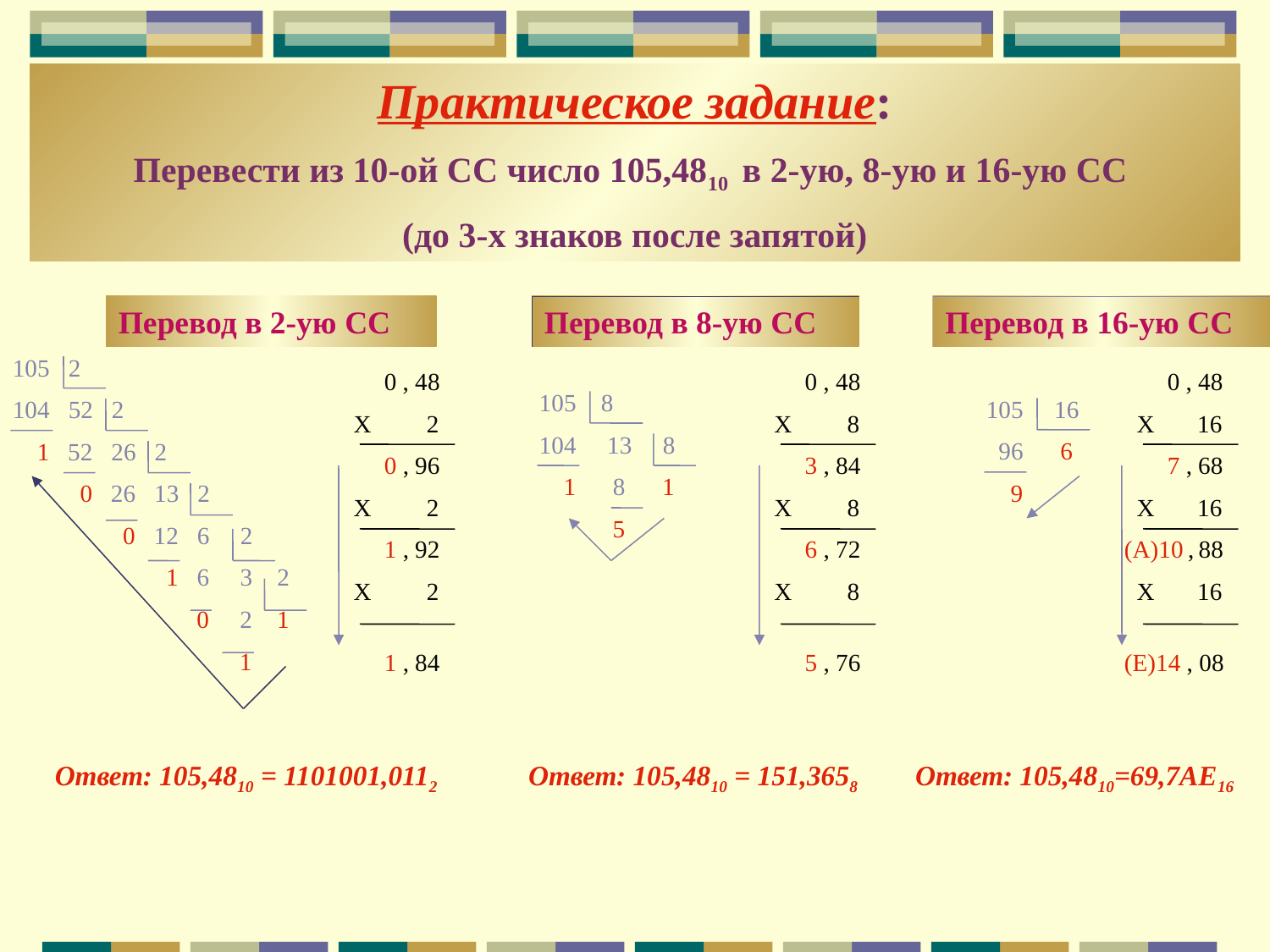

Практическое задание:
Перевести из 10-ой СС число 105,4810  в 2-ую, 8-ую и 16-ую СС
(до 3-х знаков после запятой)
Перевод в 2-ую СС
105   2
104   52   2
    1   52   26   2
           0   26   13   2
                  0   12   6     2
                         1   6     3    2
                              0     2    1
                                     1

              0 , 48
         Х         2
              0 , 96
         Х         2
              1 , 92
         Х         2
              1 , 84

Ответ: 105,4810 = 1101001,0112
Перевод в 8-ую СС
              0 , 48
         Х         8
              3 , 84
         Х         8
              6 , 72
         Х         8
              5 , 76

105    8
104     13     8
    1      8      1
            5

Ответ: 105,4810 = 151,3658

Перевод в 16-ую СС
              0 , 48
         Х       16
              7 , 68
         Х       16
       (А)10 , 88
         Х       16
       (Е)14 , 08

105     16
  96      6
    9

Ответ: 105,4810=69,7АЕ16